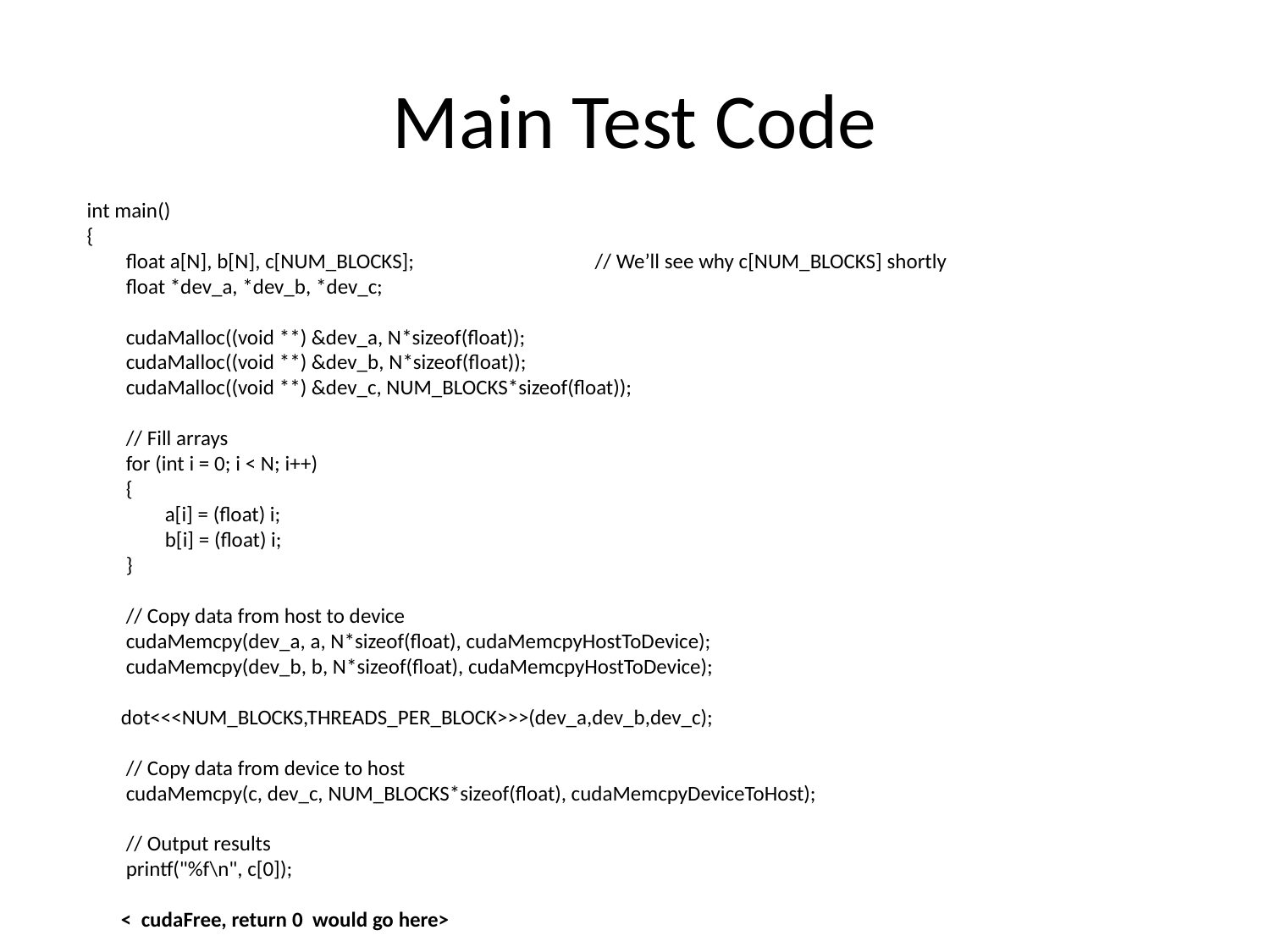

# Main Test Code
int main()
{
        float a[N], b[N], c[NUM_BLOCKS];		// We’ll see why c[NUM_BLOCKS] shortly
        float *dev_a, *dev_b, *dev_c;

        cudaMalloc((void **) &dev_a, N*sizeof(float));
        cudaMalloc((void **) &dev_b, N*sizeof(float));
        cudaMalloc((void **) &dev_c, NUM_BLOCKS*sizeof(float));

        // Fill arrays
        for (int i = 0; i < N; i++)
        {
                a[i] = (float) i;
                b[i] = (float) i;
        }

        // Copy data from host to device
        cudaMemcpy(dev_a, a, N*sizeof(float), cudaMemcpyHostToDevice);
        cudaMemcpy(dev_b, b, N*sizeof(float), cudaMemcpyHostToDevice);

       dot<<<NUM_BLOCKS,THREADS_PER_BLOCK>>>(dev_a,dev_b,dev_c);

        // Copy data from device to host
        cudaMemcpy(c, dev_c, NUM_BLOCKS*sizeof(float), cudaMemcpyDeviceToHost);

        // Output results
        printf("%f\n", c[0]);

       <  cudaFree, return 0  would go here>